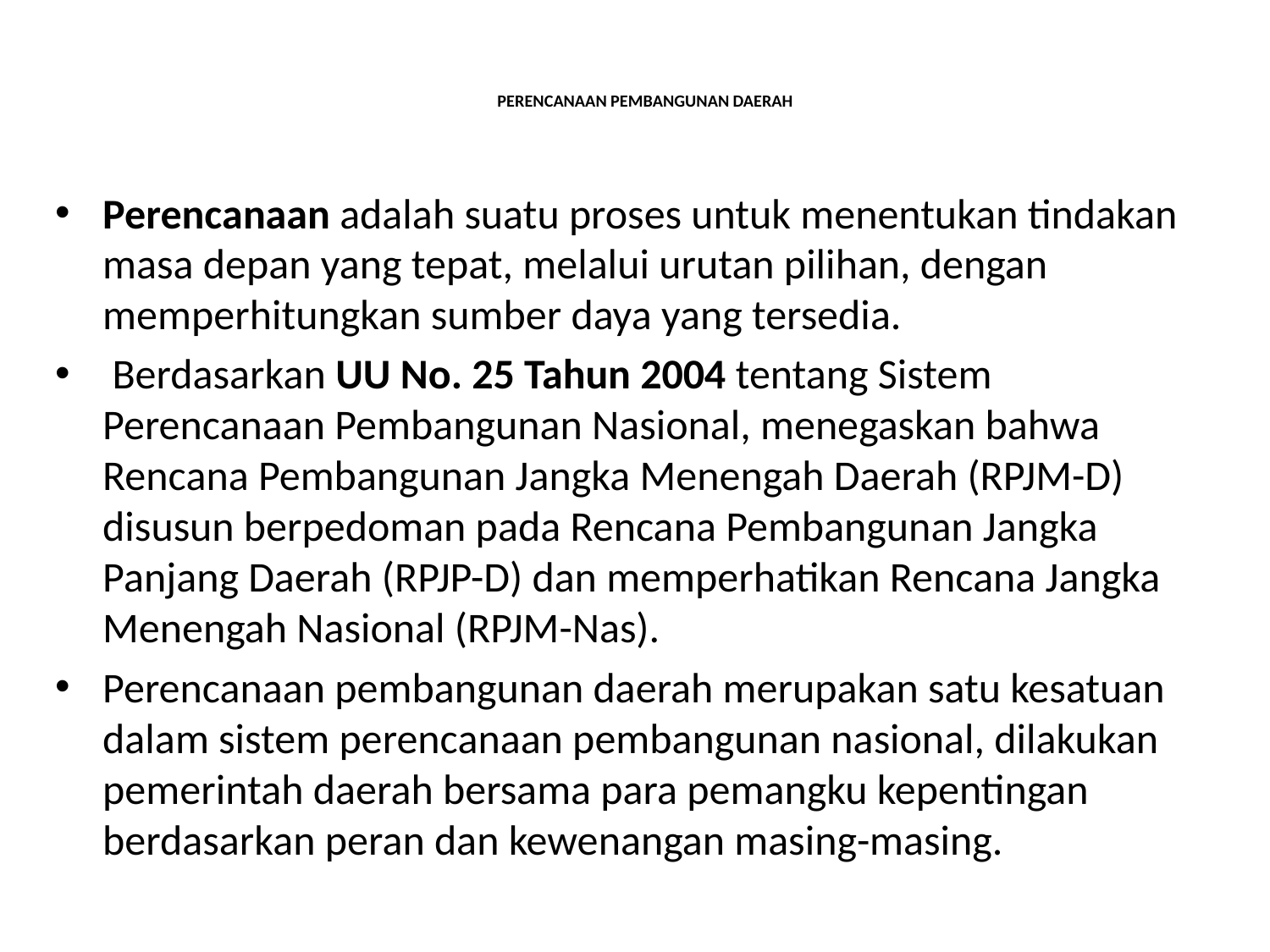

# PERENCANAAN PEMBANGUNAN DAERAH
Perencanaan adalah suatu proses untuk menentukan tindakan masa depan yang tepat, melalui urutan pilihan, dengan memperhitungkan sumber daya yang tersedia.
 Berdasarkan UU No. 25 Tahun 2004 tentang Sistem Perencanaan Pembangunan Nasional, menegaskan bahwa Rencana Pembangunan Jangka Menengah Daerah (RPJM-D) disusun berpedoman pada Rencana Pembangunan Jangka Panjang Daerah (RPJP-D) dan memperhatikan Rencana Jangka Menengah Nasional (RPJM-Nas).
Perencanaan pembangunan daerah merupakan satu kesatuan dalam sistem perencanaan pembangunan nasional, dilakukan pemerintah daerah bersama para pemangku kepentingan berdasarkan peran dan kewenangan masing-masing.